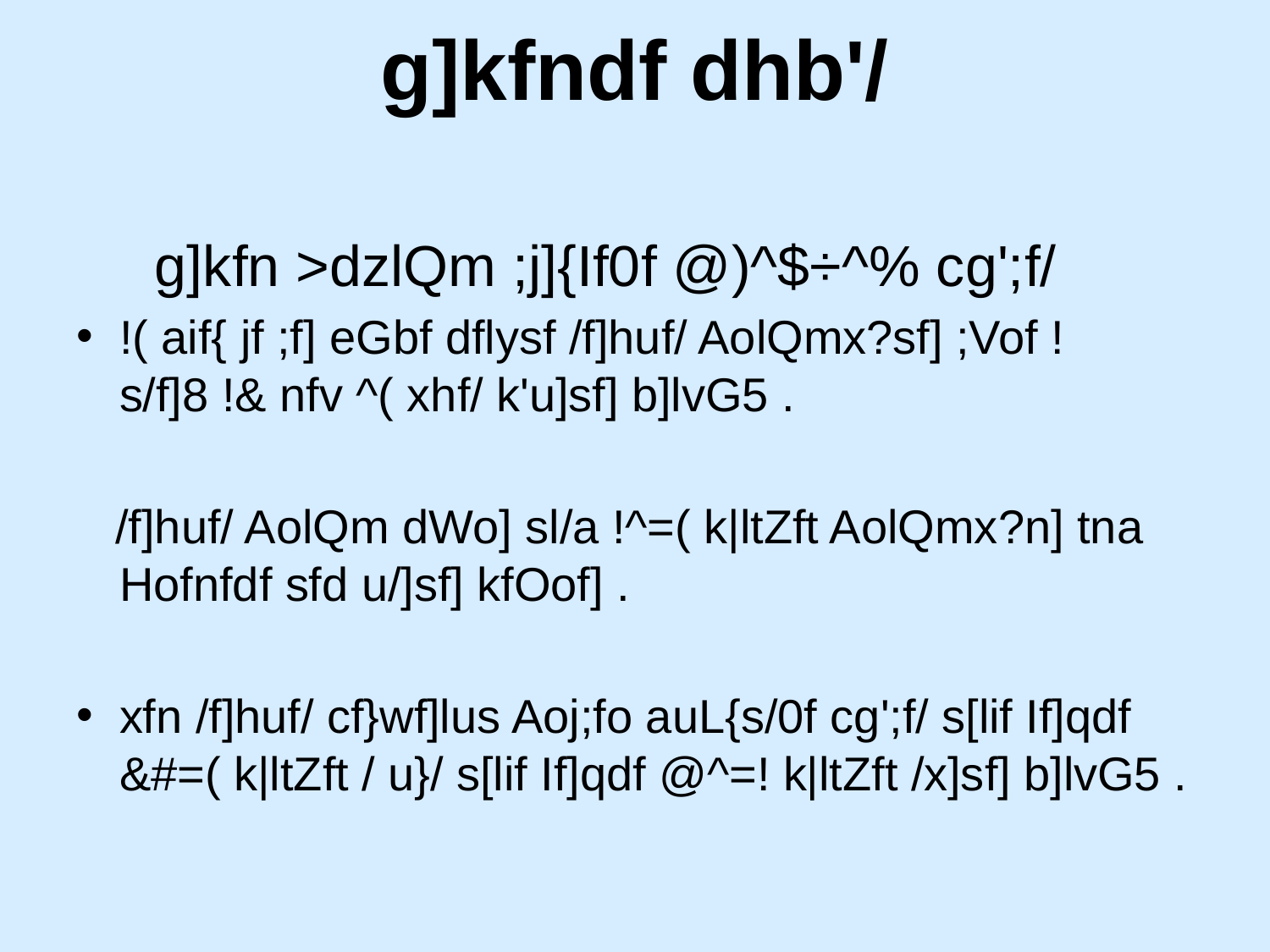

# g]kfndf dhb'/
      g]kfn >dzlQm ;j]{If0f @)^$÷^% cg';f/
!( aif{ jf ;f] eGbf dflysf /f]huf/ AolQmx?sf] ;Vof ! s/f]8 !& nfv ^( xhf/ k'u]sf] b]lvG5 .

   /f]huf/ AolQm dWo] sl/a !^=( k|ltZft AolQmx?n] tna Hofnfdf sfd u/]sf] kfOof] .

xfn /f]huf/ cf}wf]lus Aoj;fo auL{s/0f cg';f/ s[lif If]qdf &#=( k|ltZft / u}/ s[lif If]qdf @^=! k|ltZft /x]sf] b]lvG5 .